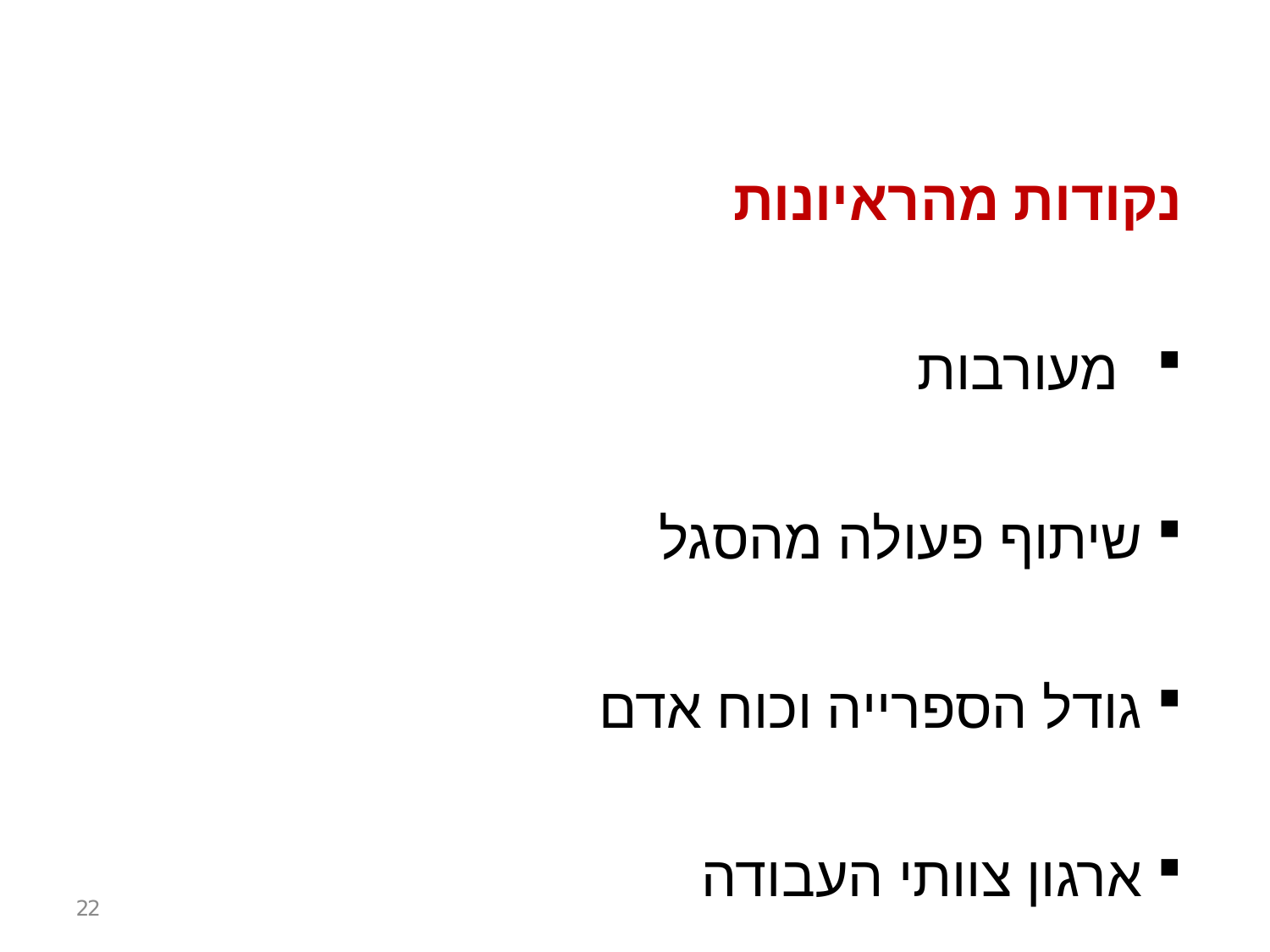

נקודות מהראיונות
מעורבות
שיתוף פעולה מהסגל
גודל הספרייה וכוח אדם
ארגון צוותי העבודה
22